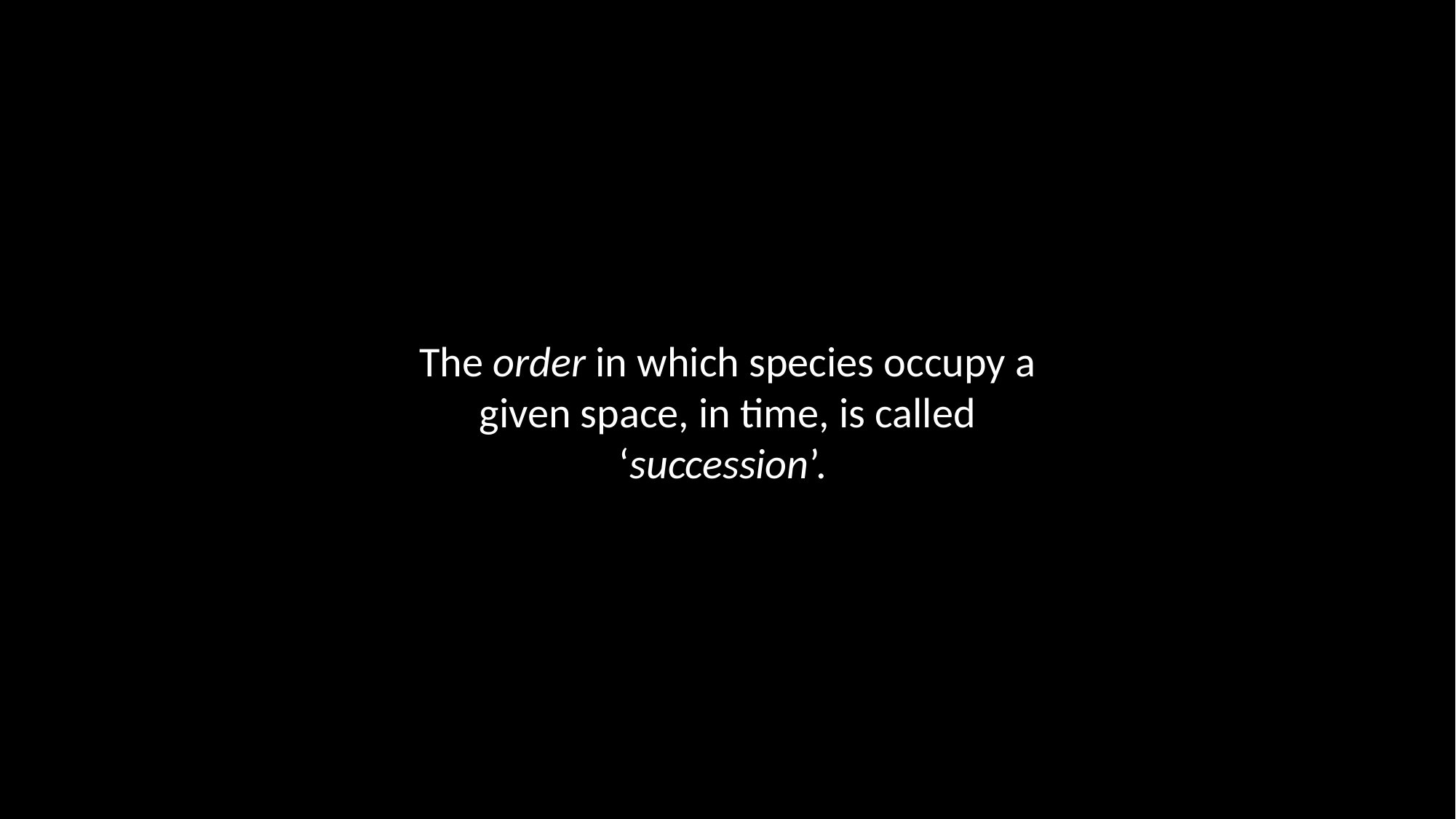

The order in which species occupy a given space, in time, is called ‘succession’.